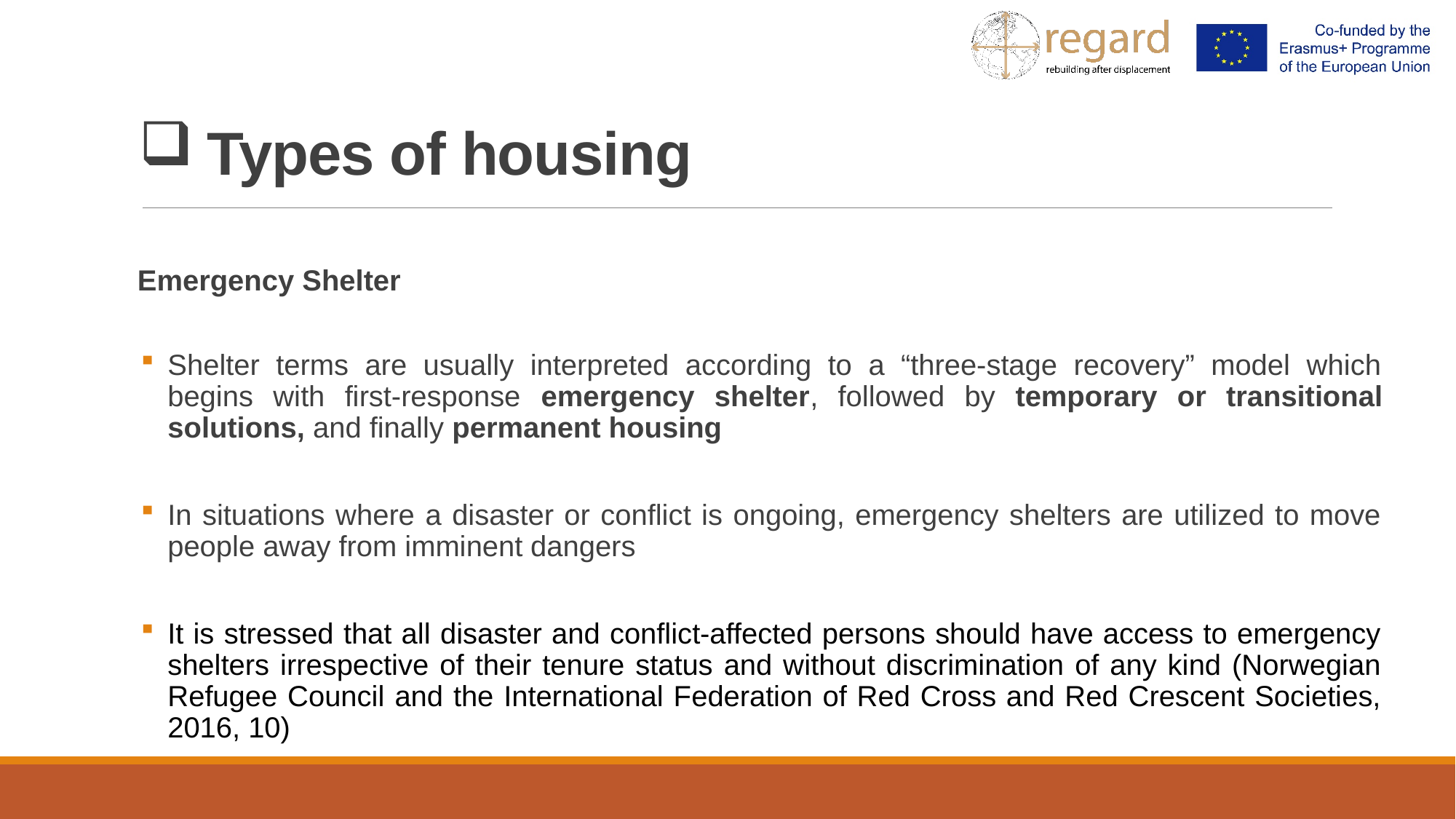

# Types of housing

Emergency Shelter

Shelter terms are usually interpreted according to a “three-stage recovery” model which begins with first-response emergency shelter, followed by temporary or transitional solutions, and finally permanent housing

In situations where a disaster or conflict is ongoing, emergency shelters are utilized to move people away from imminent dangers

It is stressed that all disaster and conflict-affected persons should have access to emergency shelters irrespective of their tenure status and without discrimination of any kind (Norwegian Refugee Council and the International Federation of Red Cross and Red Crescent Societies, 2016, 10)